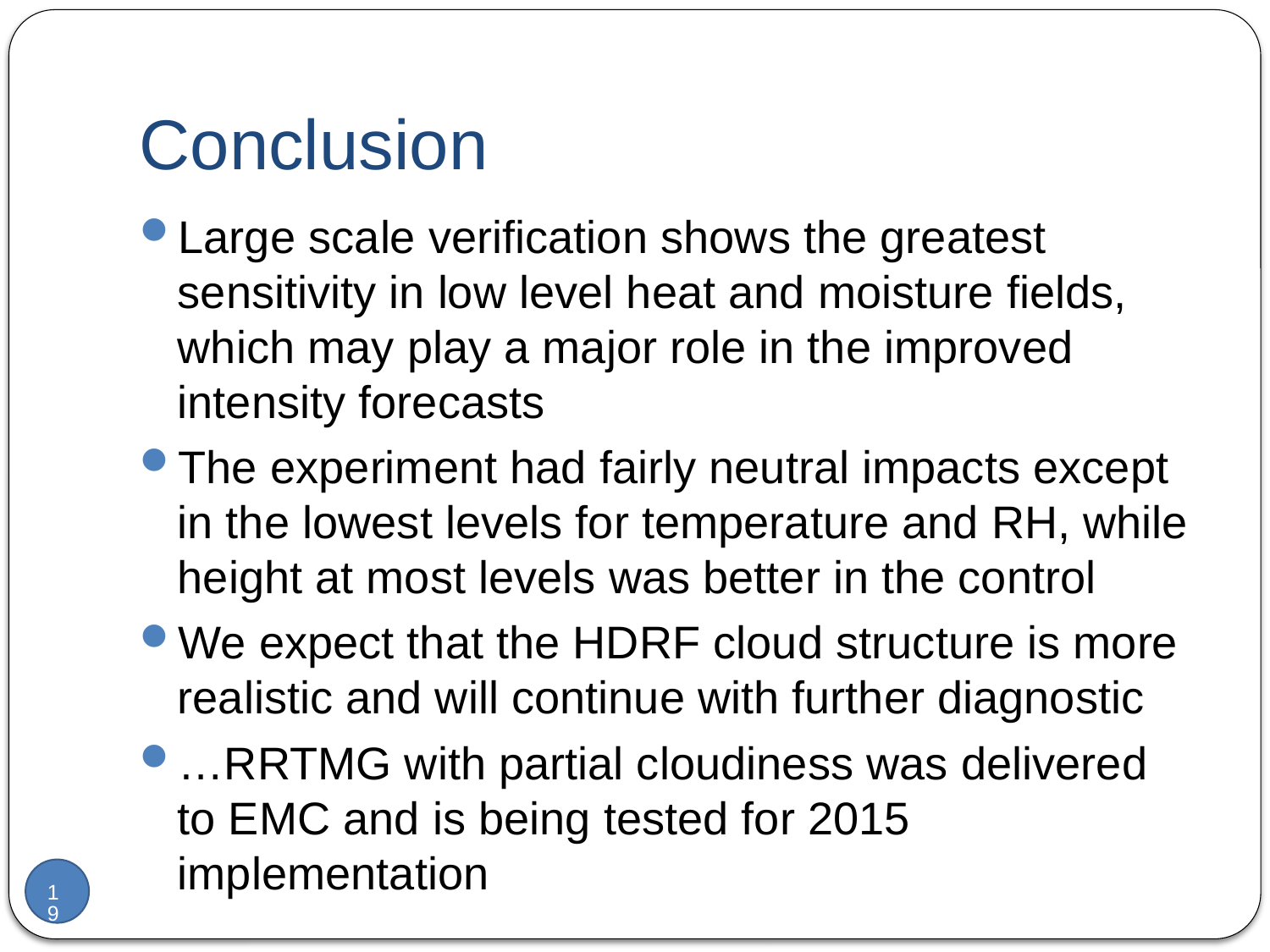

# Conclusion
Large scale verification shows the greatest sensitivity in low level heat and moisture fields, which may play a major role in the improved intensity forecasts
The experiment had fairly neutral impacts except in the lowest levels for temperature and RH, while height at most levels was better in the control
We expect that the HDRF cloud structure is more realistic and will continue with further diagnostic
…RRTMG with partial cloudiness was delivered to EMC and is being tested for 2015 implementation